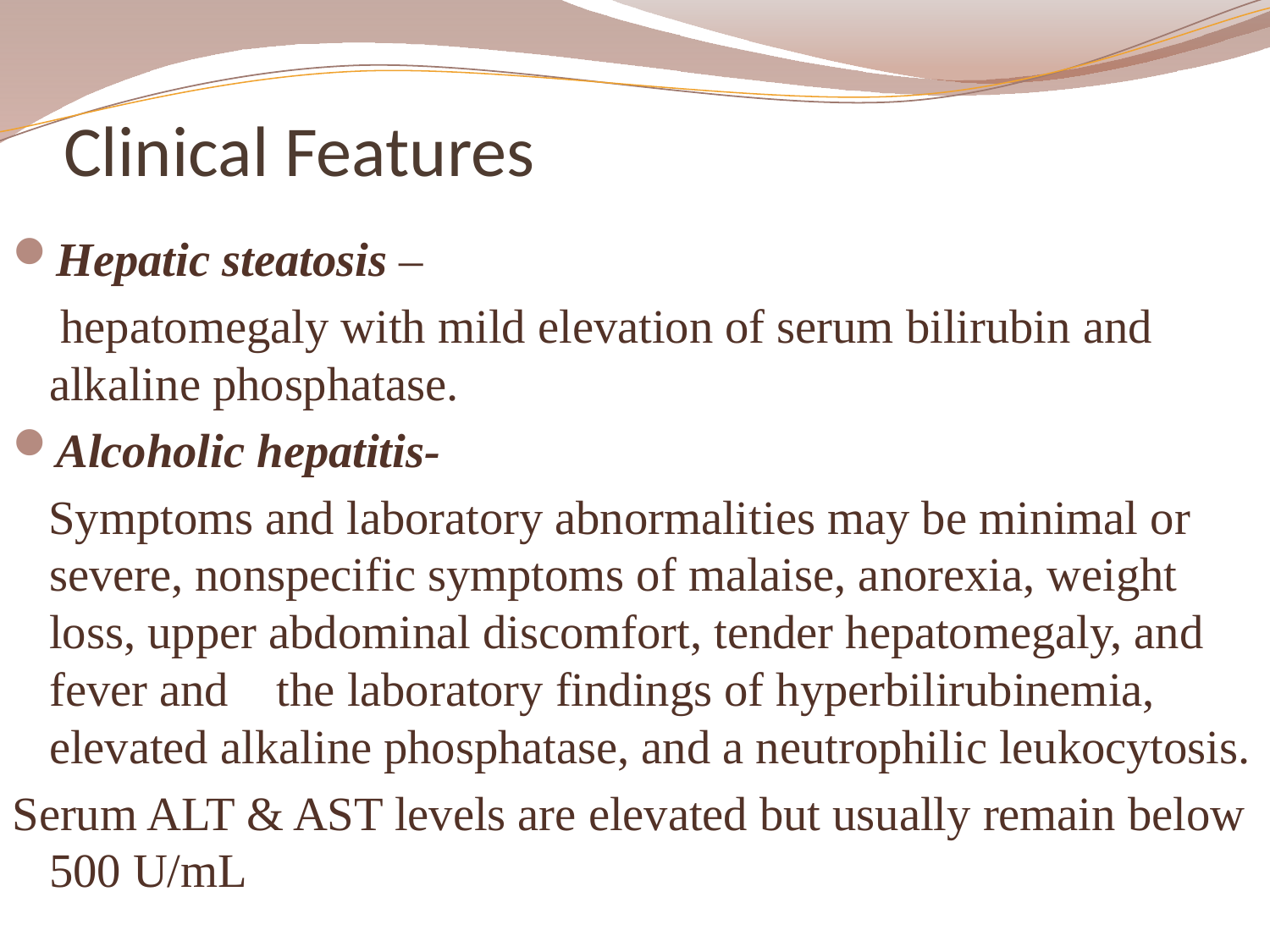

# Clinical Features
Hepatic steatosis –
    hepatomegaly with mild elevation of serum bilirubin and alkaline phosphatase.
Alcoholic hepatitis-
   Symptoms and laboratory abnormalities may be minimal or severe, nonspecific symptoms of malaise, anorexia, weight loss, upper abdominal discomfort, tender hepatomegaly, and fever and    the laboratory findings of hyperbilirubinemia, elevated alkaline phosphatase, and a neutrophilic leukocytosis.
Serum ALT & AST levels are elevated but usually remain below 500 U/mL